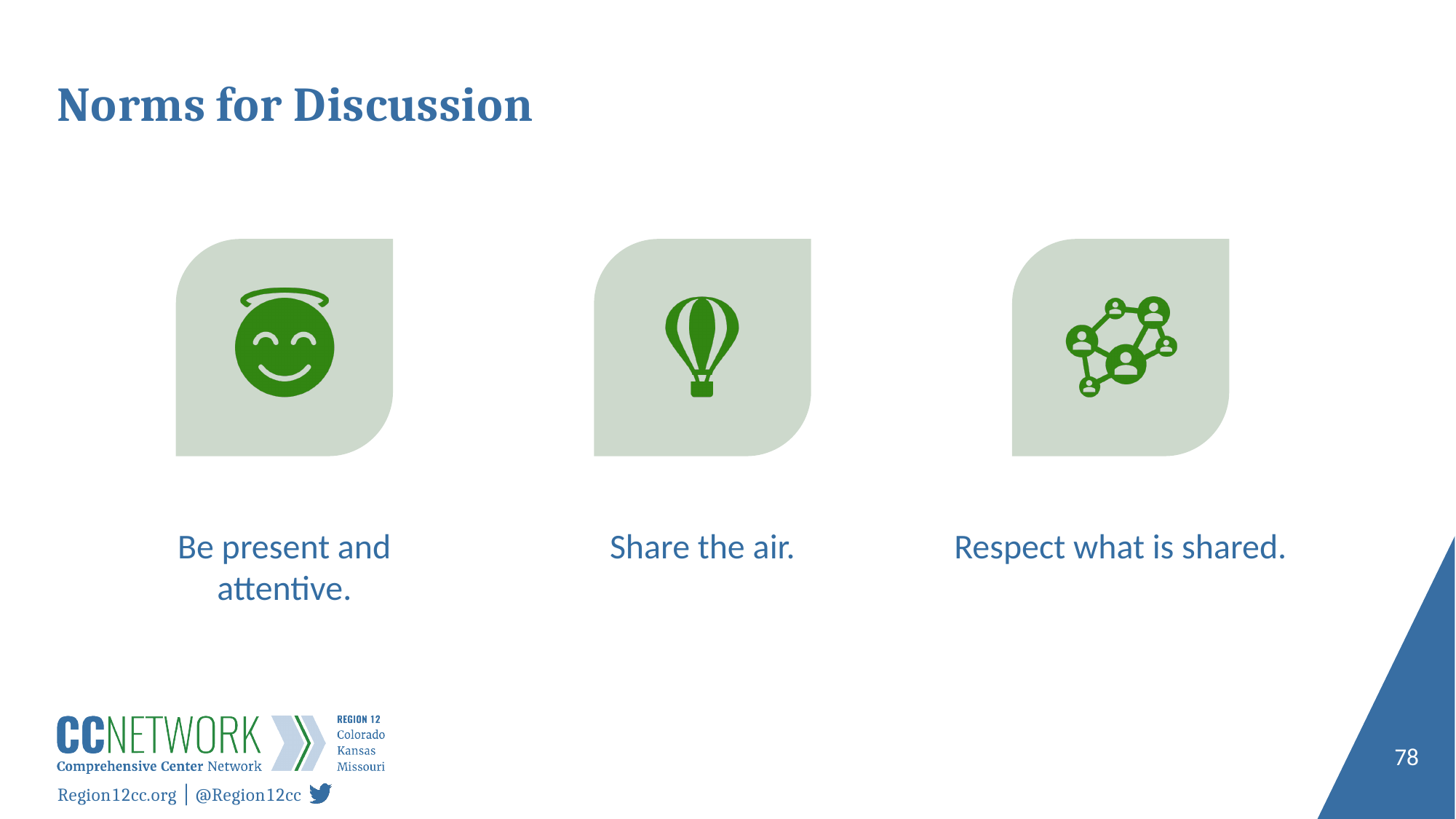

# Norms for Discussion
Be present and attentive.
Share the air.
Respect what is shared.
78